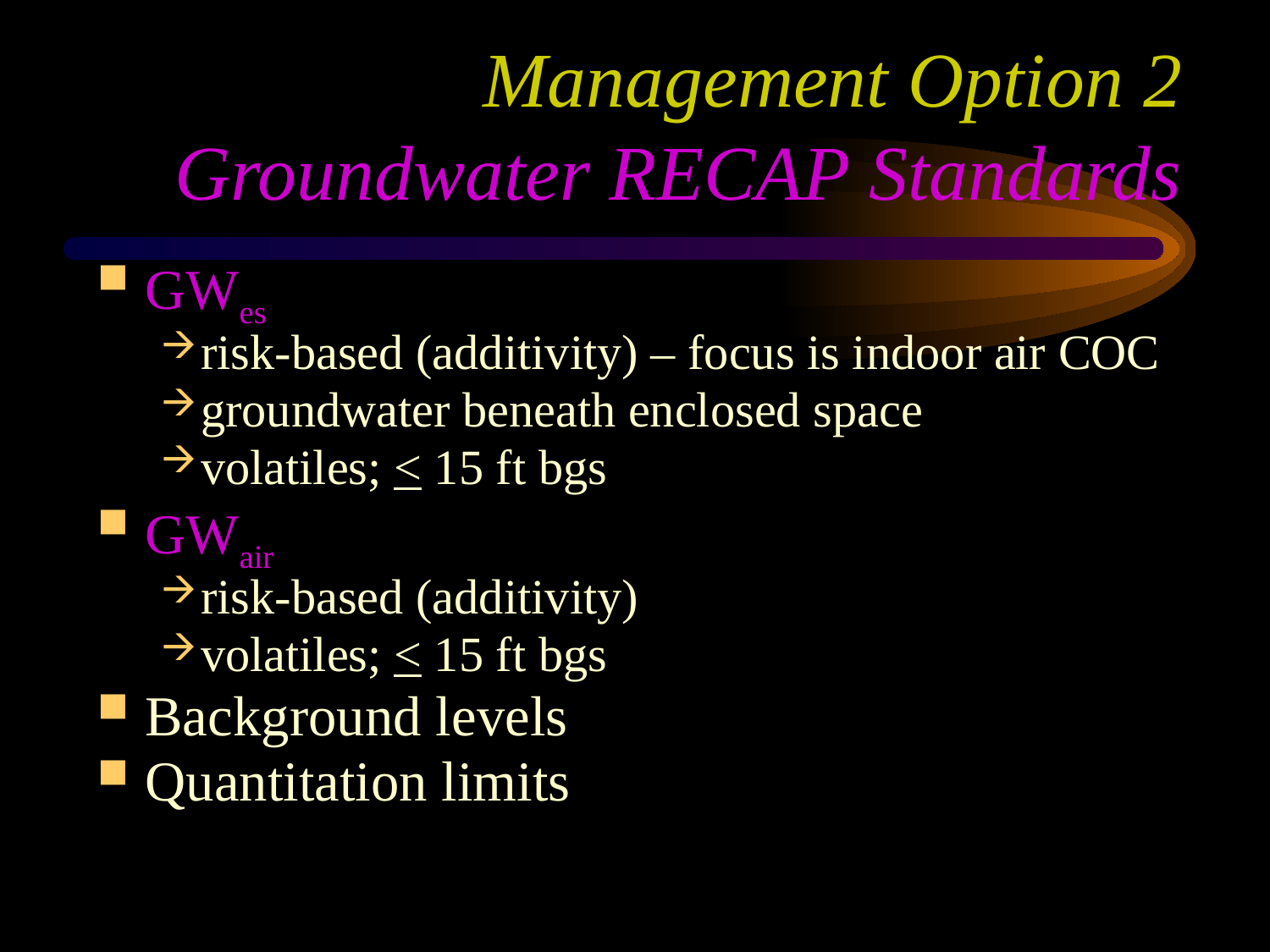

# Management Option 2 Groundwater RECAP Standards
GWes
risk-based (additivity) – focus is indoor air COC
groundwater beneath enclosed space
volatiles; < 15 ft bgs
GWair
risk-based (additivity)
volatiles; < 15 ft bgs
Background levels
Quantitation limits